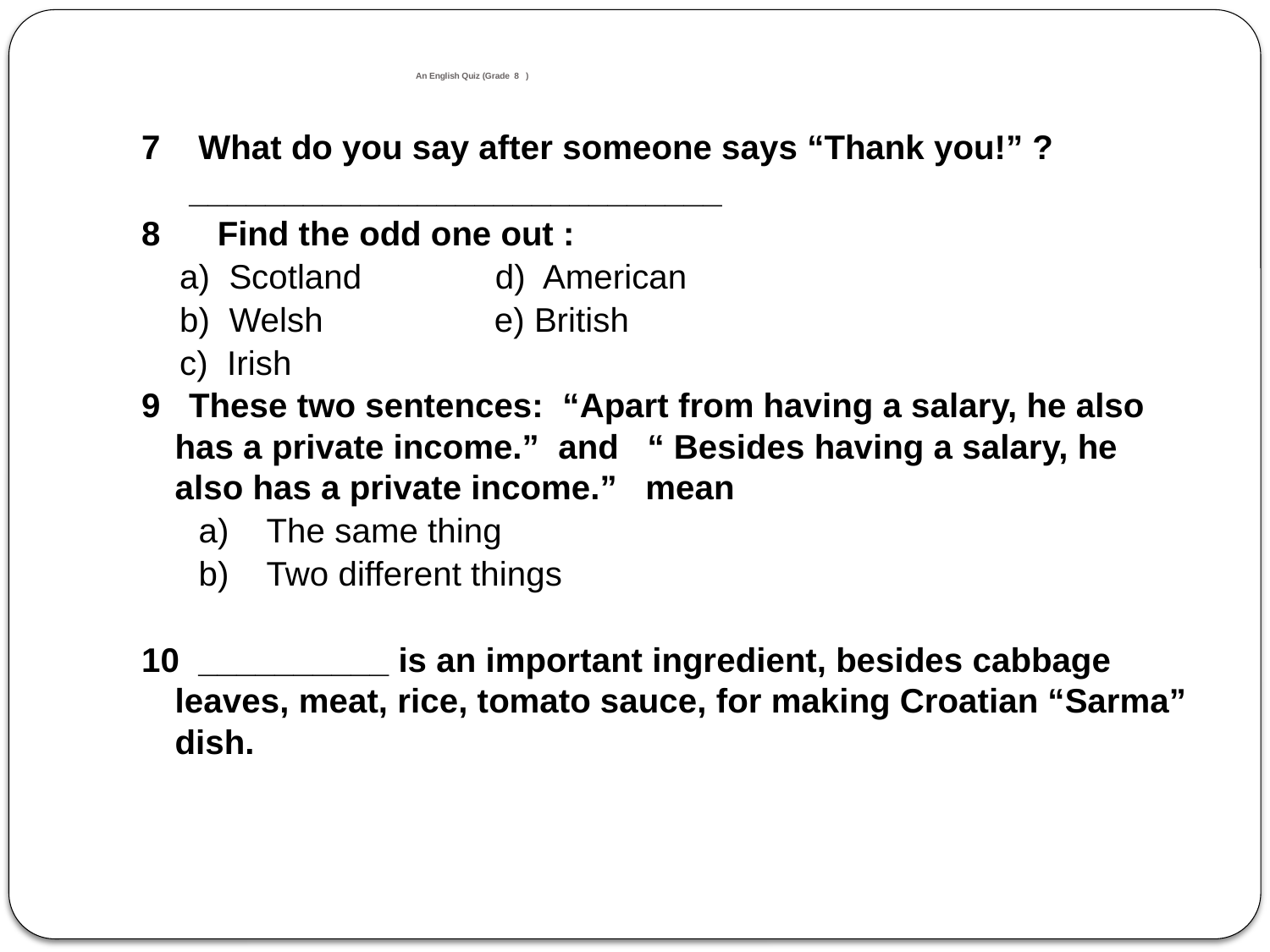

# An English Quiz (Grade  8   )
7    What do you say after someone says “Thank you!” ?
     ____________________________
8      Find the odd one out :
    a)  Scotland              d)  American
    b)  Welsh                  e) British
    c)  Irish
9   These two sentences:  “Apart from having a salary, he also has a private income.”  and   “ Besides having a salary, he also has a private income.”   mean
      a)    The same thing
      b)    Two different things

10  __________ is an important ingredient, besides cabbage leaves, meat, rice, tomato sauce, for making Croatian “Sarma” dish.